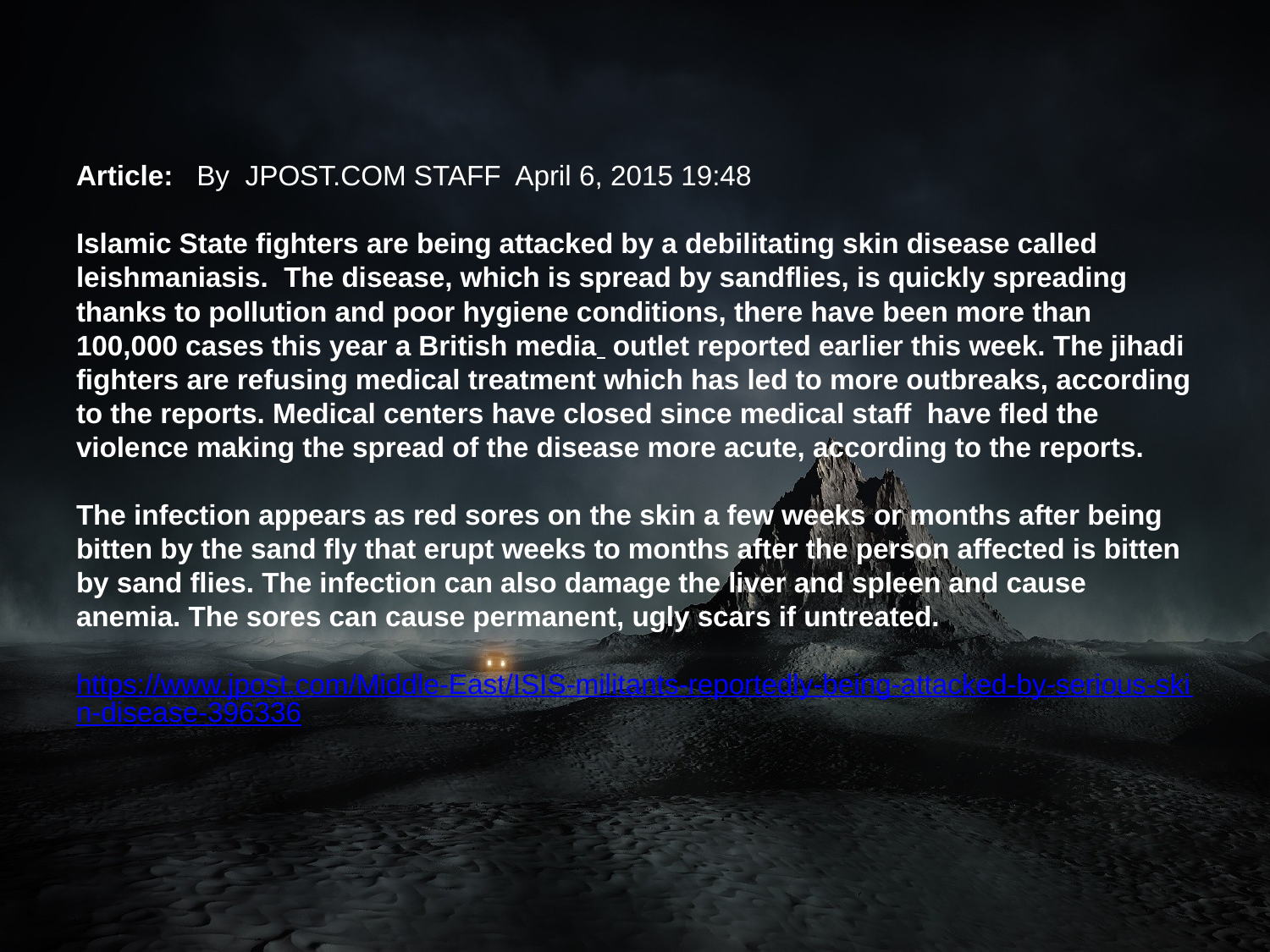

# Article:   By  JPOST.COM STAFF  April 6, 2015 19:48 Islamic State fighters are being attacked by a debilitating skin disease called leishmaniasis.  The disease, which is spread by sandflies, is quickly spreading thanks to pollution and poor hygiene conditions, there have been more than 100,000 cases this year a British media  outlet reported earlier this week. The jihadi fighters are refusing medical treatment which has led to more outbreaks, according to the reports. Medical centers have closed since medical staff  have fled the violence making the spread of the disease more acute, according to the reports. The infection appears as red sores on the skin a few weeks or months after being bitten by the sand fly that erupt weeks to months after the person affected is bitten by sand flies. The infection can also damage the liver and spleen and cause anemia. The sores can cause permanent, ugly scars if untreated. https://www.jpost.com/Middle-East/ISIS-militants-reportedly-being-attacked-by-serious-skin-disease-396336